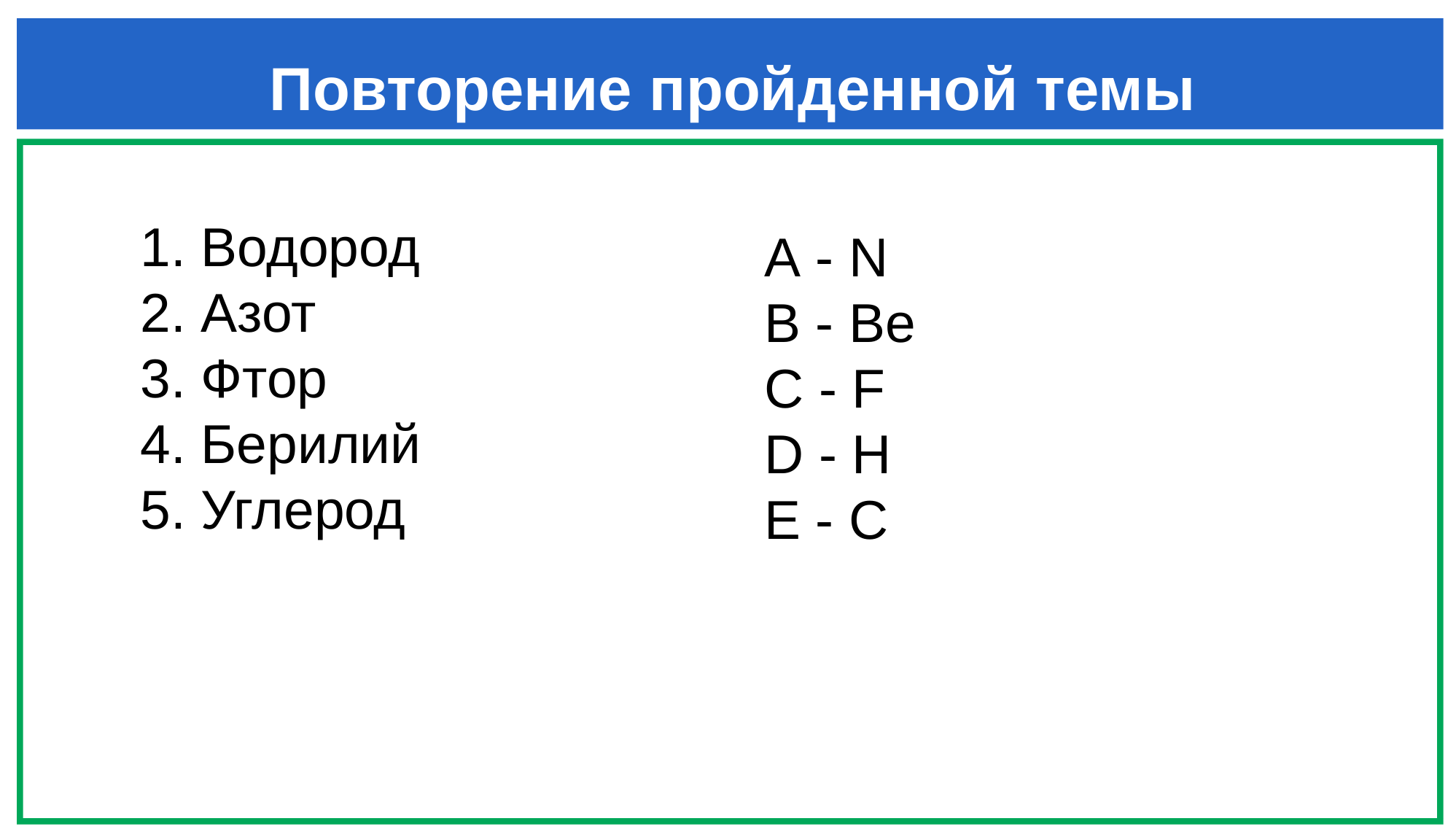

Повторение пройденной темы
1. Водород
2. Азот
3. Фтор
4. Берилий
5. Углерод
А - N
B - Be
C - F
D - H
E - C